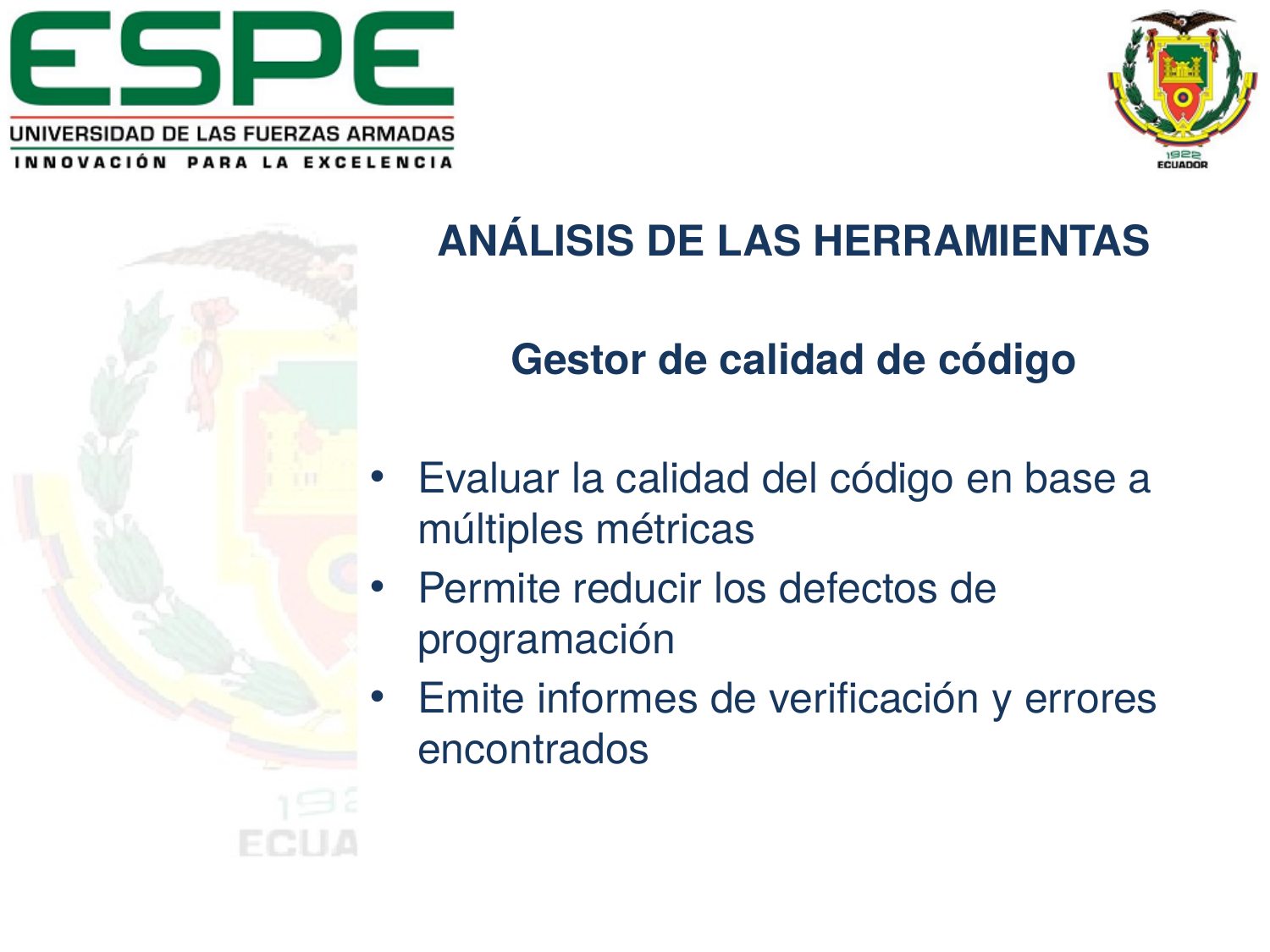

ANÁLISIS DE LAS HERRAMIENTAS

Gestor de calidad de código

Evaluar la calidad del código en base a múltiples métricas
Permite reducir los defectos de programación
Emite informes de verificación y errores encontrados